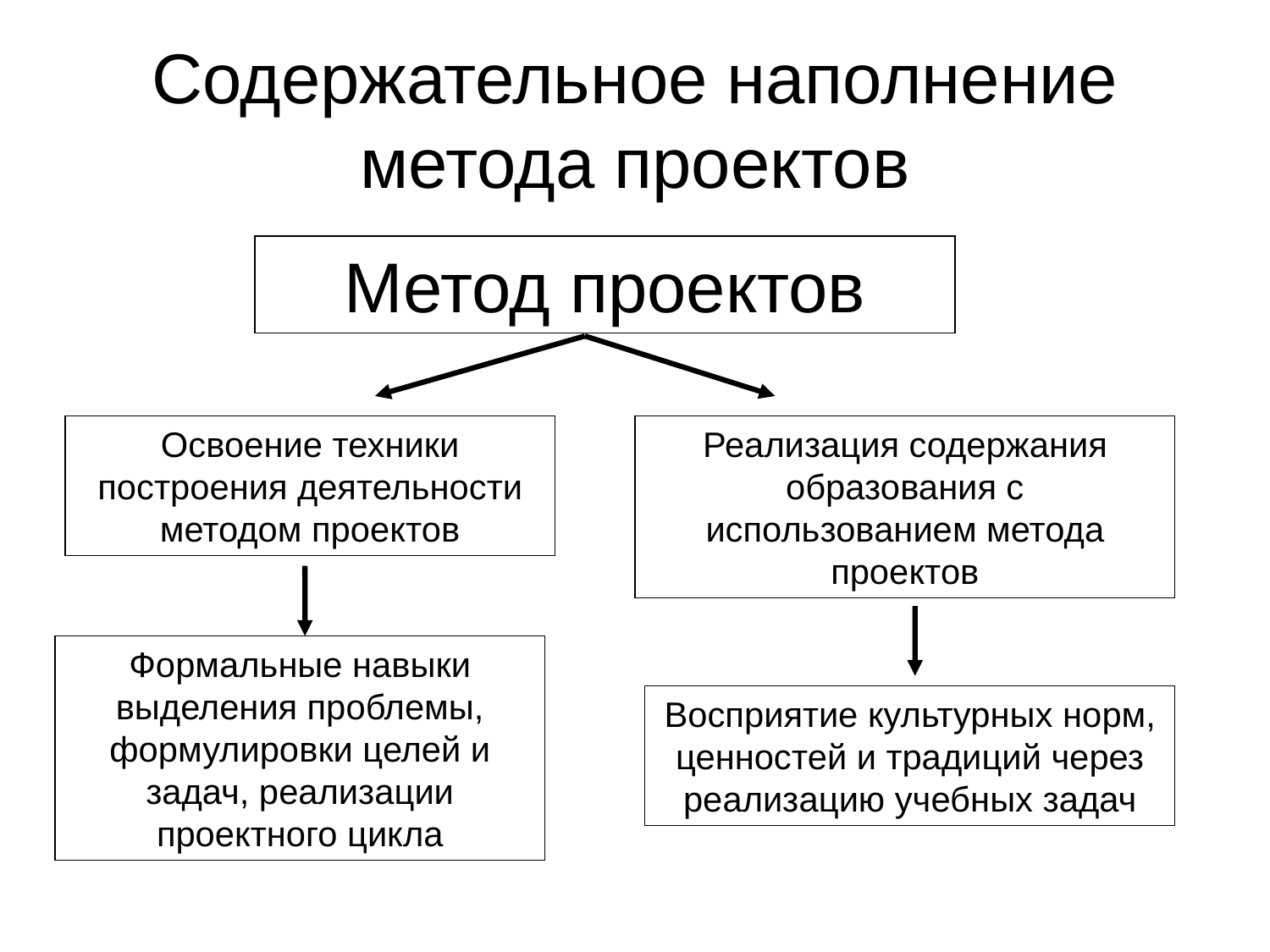

# Содержательное наполнение метода проектов
Метод проектов

Освоение техники построения деятельности методом проектов
Реализация содержания образования с использованием метода проектов

Формальные навыки выделения проблемы, формулировки целей и задач, реализации проектного цикла
Восприятие культурных норм, ценностей и традиций через реализацию учебных задач